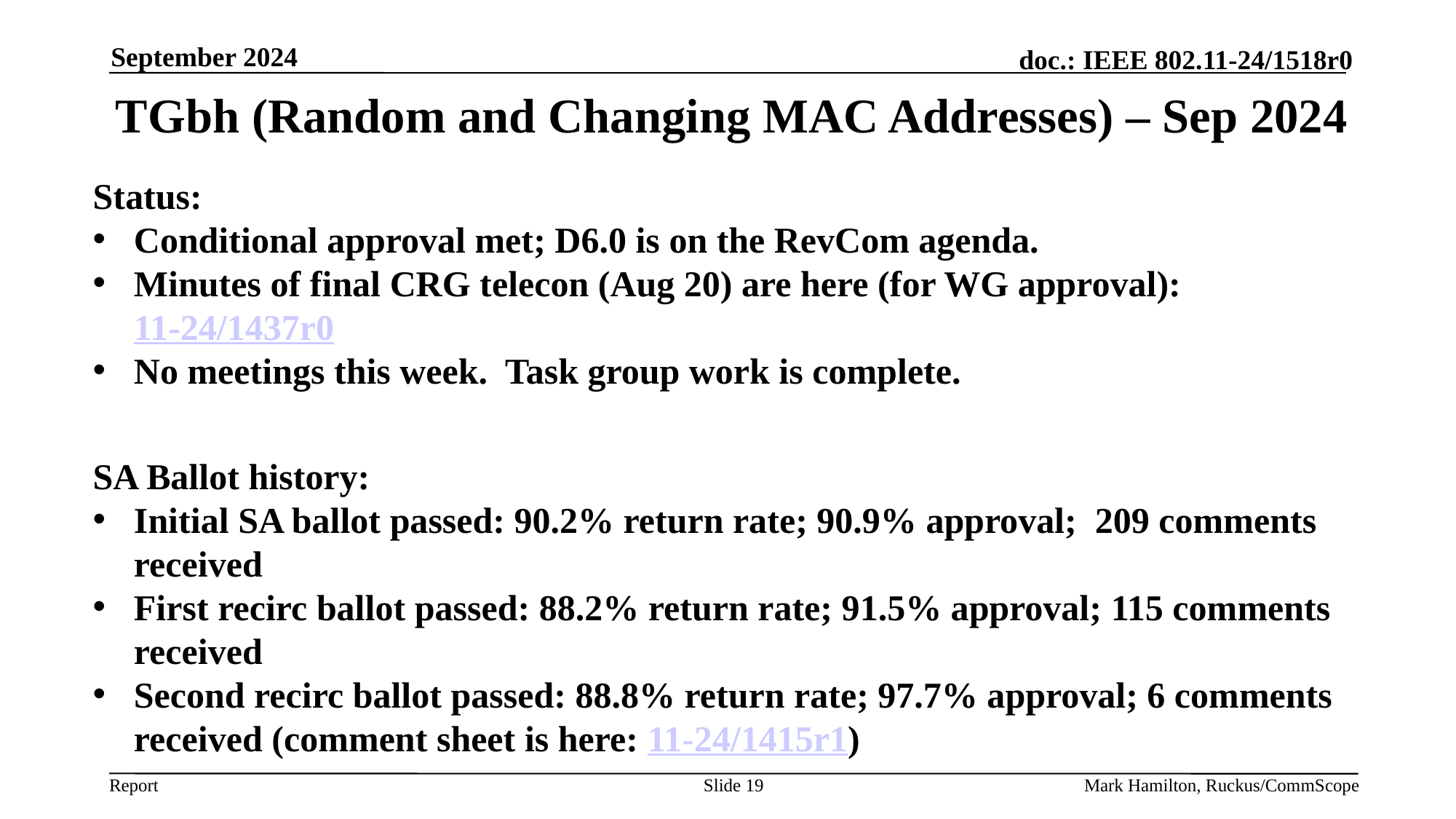

September 2024
# TGbh (Random and Changing MAC Addresses) – Sep 2024
Status:
Conditional approval met; D6.0 is on the RevCom agenda.
Minutes of final CRG telecon (Aug 20) are here (for WG approval): 11-24/1437r0
No meetings this week.  Task group work is complete.

SA Ballot history:
Initial SA ballot passed: 90.2% return rate; 90.9% approval;  209 comments received
First recirc ballot passed: 88.2% return rate; 91.5% approval; 115 comments received
Second recirc ballot passed: 88.8% return rate; 97.7% approval; 6 comments received (comment sheet is here: 11-24/1415r1)

Slide 19
Mark Hamilton, Ruckus/CommScope